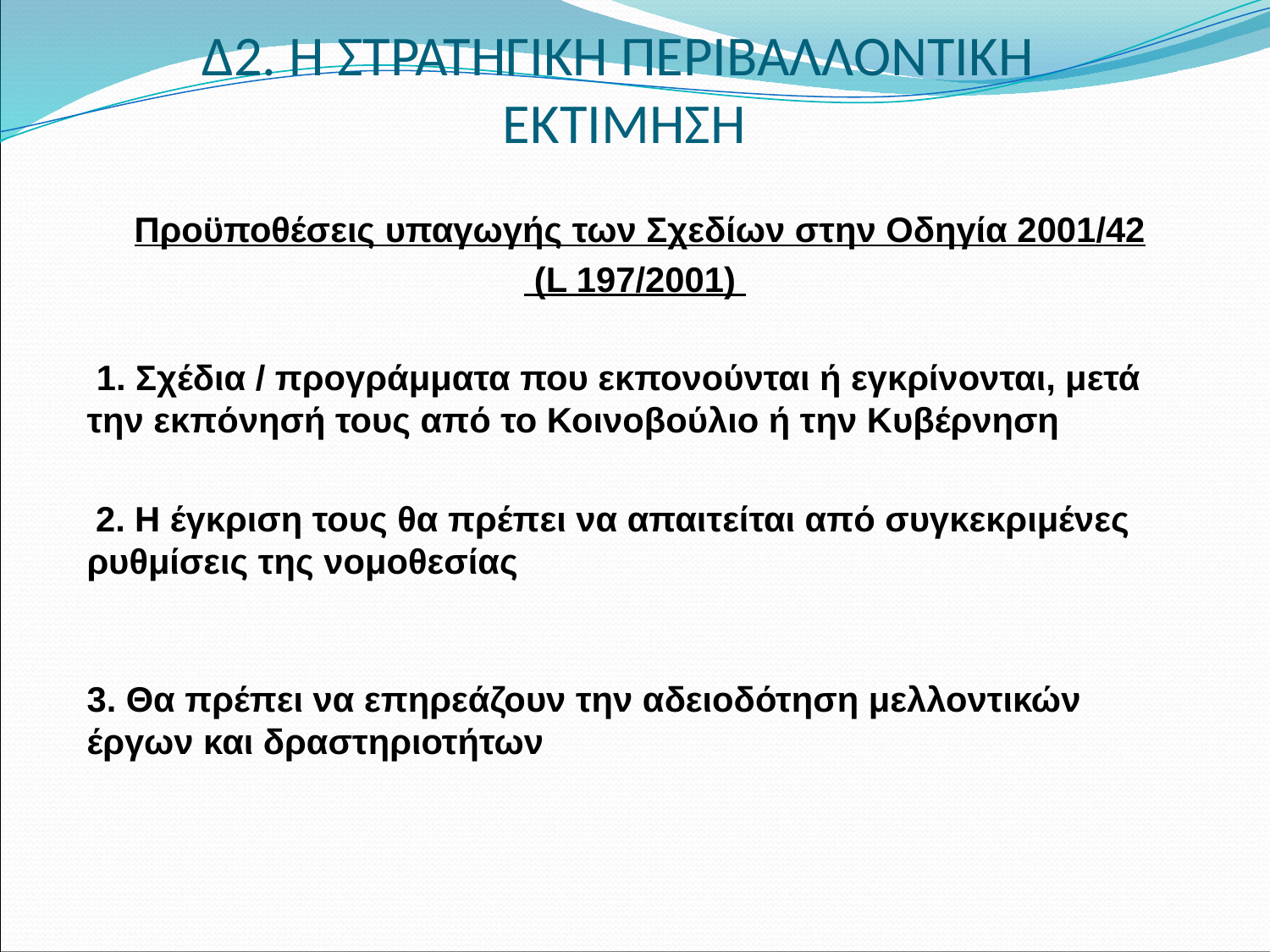

# Δ2. Η ΣΤΡΑΤΗΓΙΚΗ ΠΕΡΙΒΑΛΛΟΝΤΙΚΗ ΕΚΤΙΜΗΣΗ
 Προϋποθέσεις υπαγωγής των Σχεδίων στην Οδηγία 2001/42
 (L 197/2001)

 1. Σχέδια / προγράμματα που εκπονούνται ή εγκρίνονται, μετά την εκπόνησή τους από το Κοινοβούλιο ή την Κυβέρνηση

 2. Η έγκριση τους θα πρέπει να απαιτείται από συγκεκριμένες ρυθμίσεις της νομοθεσίας

3. Θα πρέπει να επηρεάζουν την αδειοδότηση μελλοντικών έργων και δραστηριοτήτων